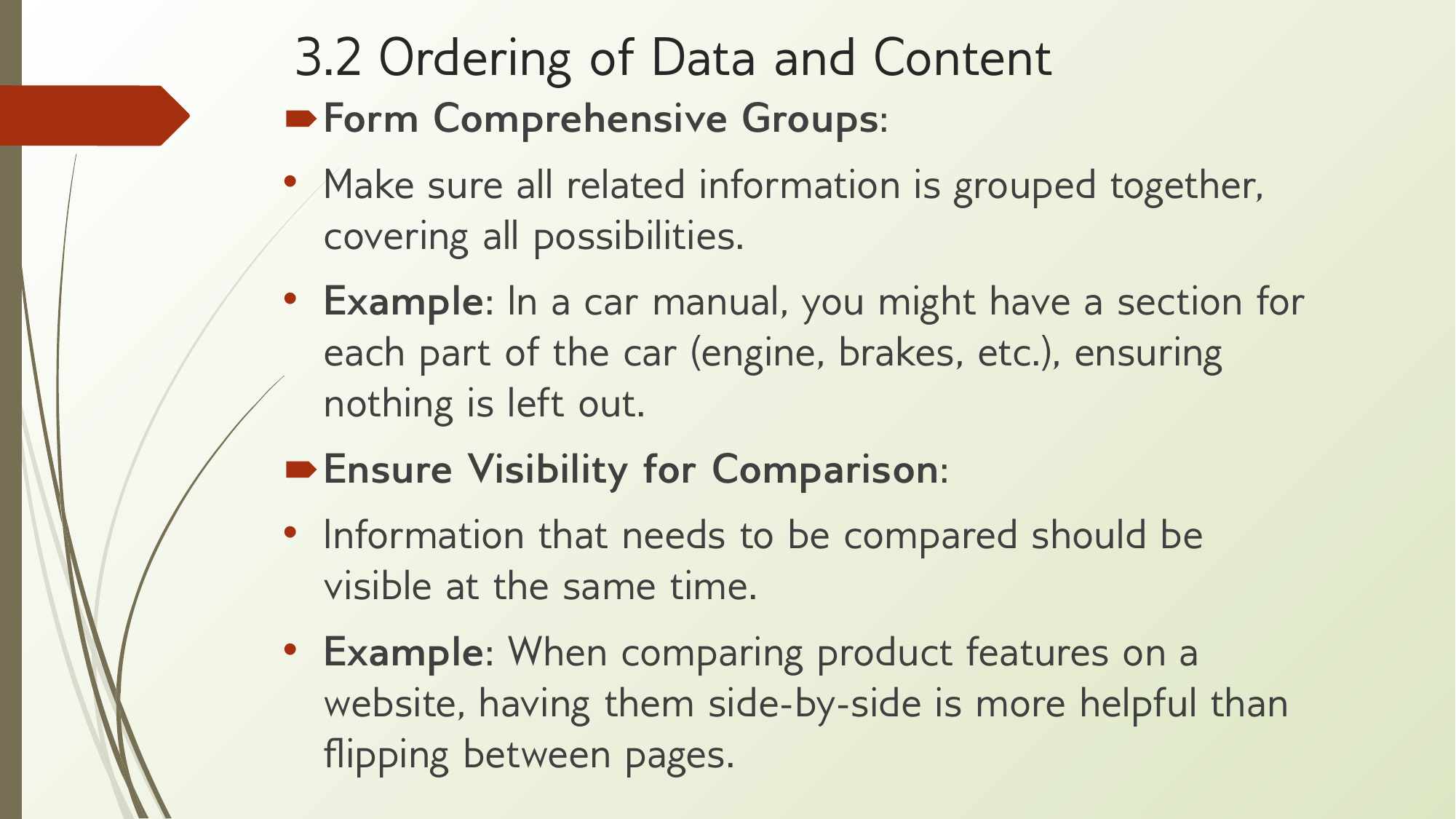

# 3.2 Ordering of Data and Content
Form Comprehensive Groups:
Make sure all related information is grouped together, covering all possibilities.
Example: In a car manual, you might have a section for each part of the car (engine, brakes, etc.), ensuring nothing is left out.
Ensure Visibility for Comparison:
Information that needs to be compared should be visible at the same time.
Example: When comparing product features on a website, having them side-by-side is more helpful than flipping between pages.